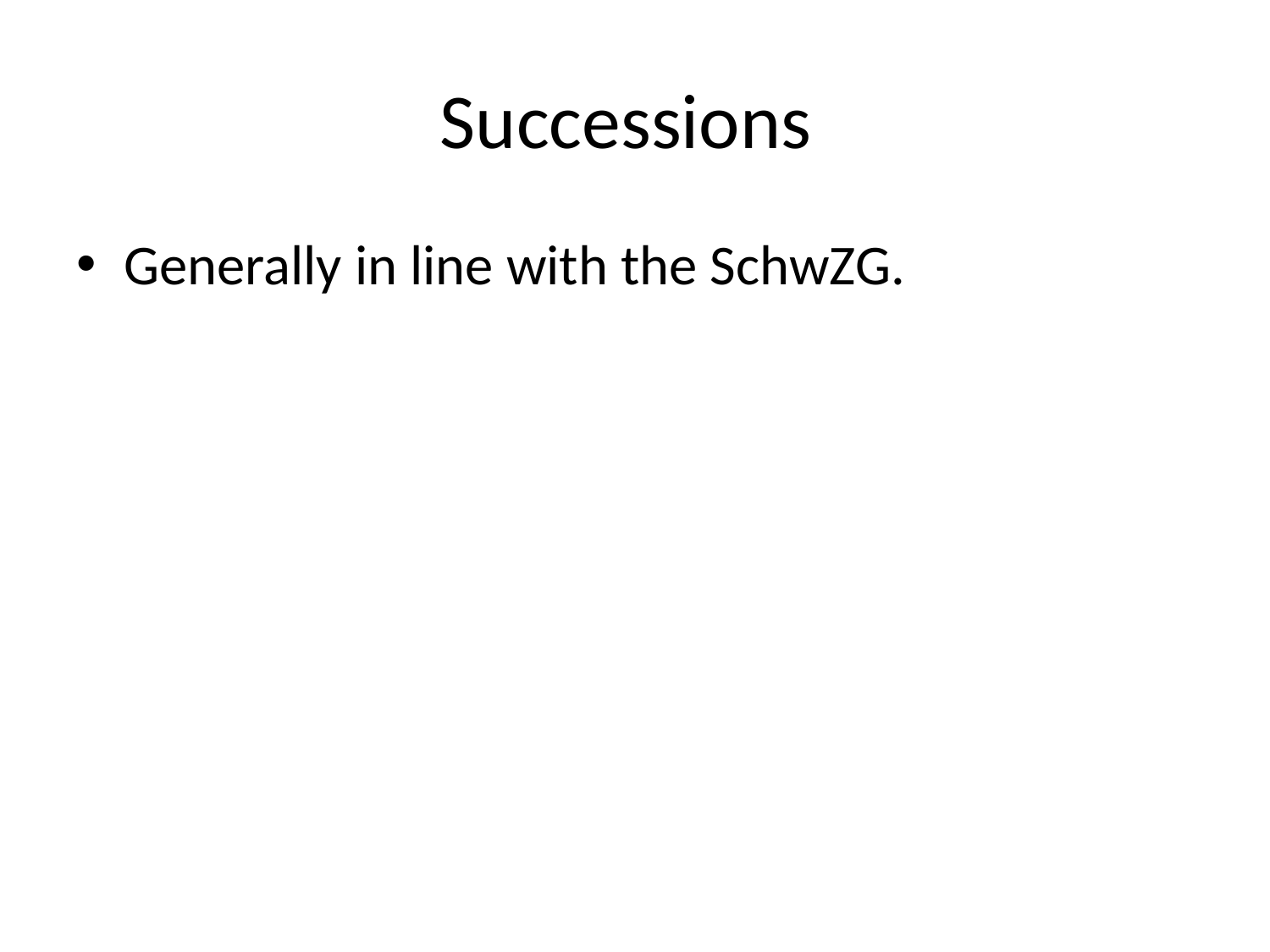

# Successions
Generally in line with the SchwZG.